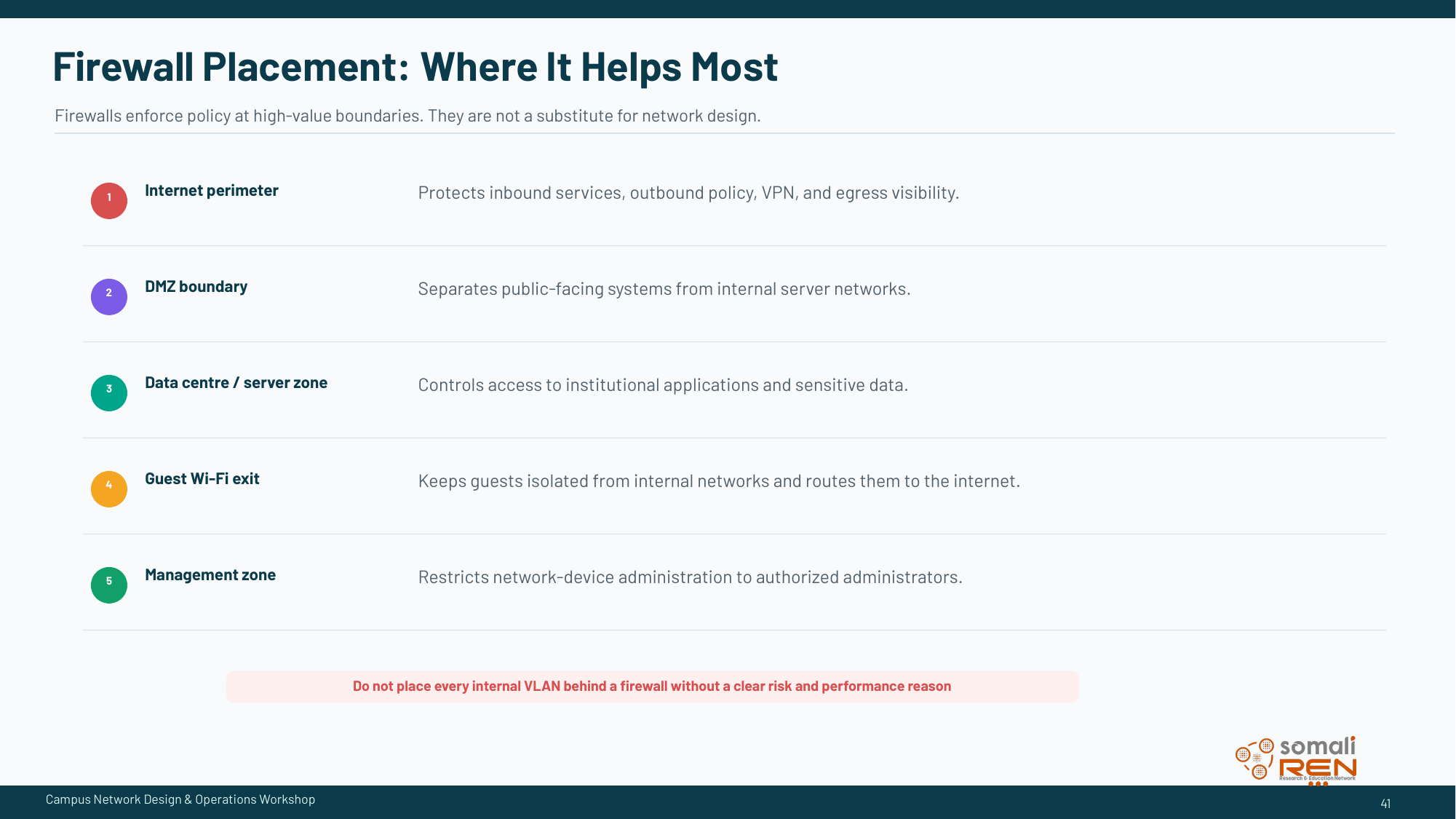

Firewall Placement: Where It Helps Most
Firewalls enforce policy at high-value boundaries. They are not a substitute for network design.

Internet perimeter
Protects inbound services, outbound policy, VPN, and egress visibility.

1

DMZ boundary
Separates public-facing systems from internal server networks.

2

Data centre / server zone
Controls access to institutional applications and sensitive data.

3

Guest Wi-Fi exit
Keeps guests isolated from internal networks and routes them to the internet.

4

Management zone
Restricts network-device administration to authorized administrators.

5

Do not place every internal VLAN behind a firewall without a clear risk and performance reason
41